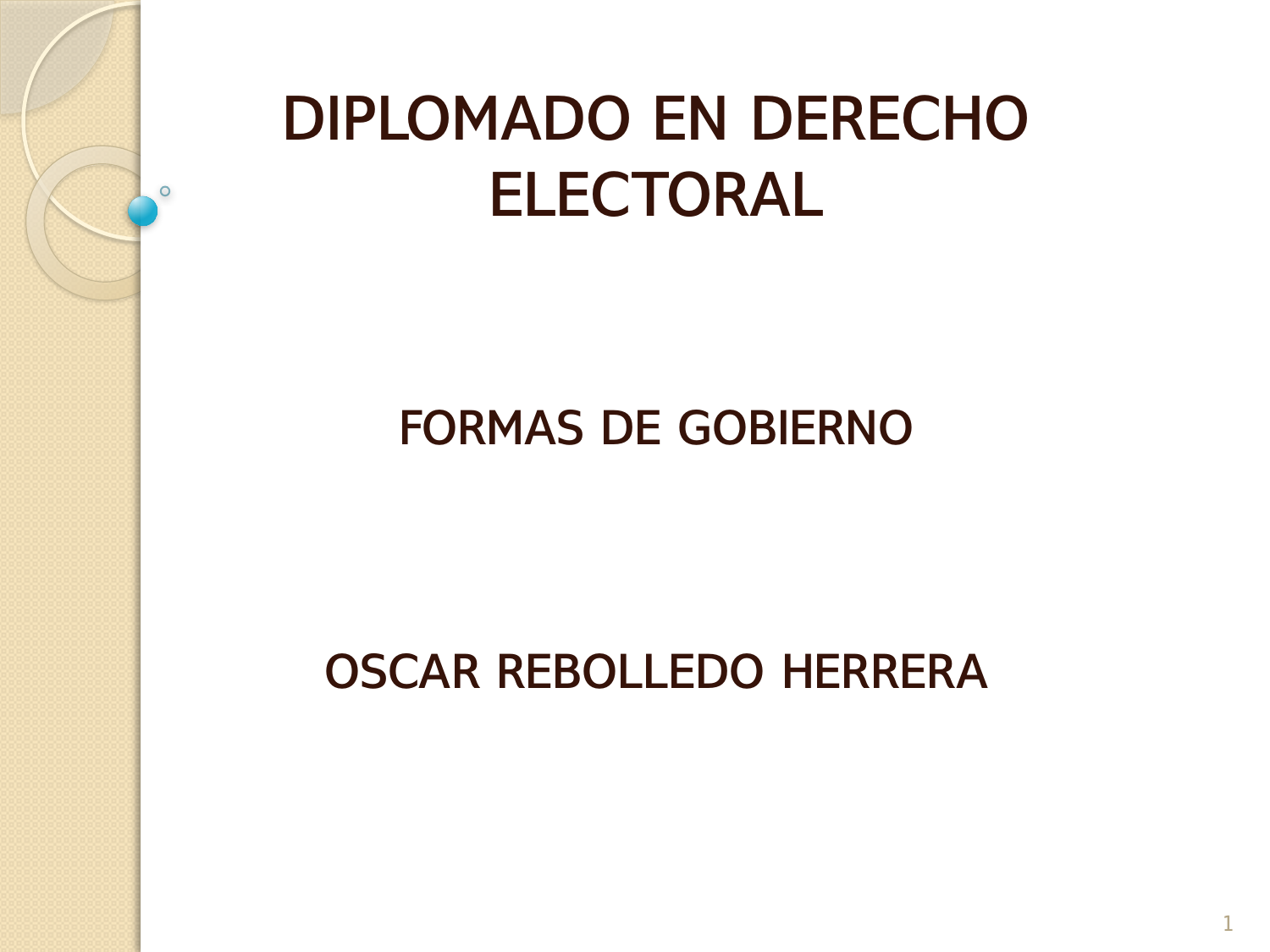

DIPLOMADO EN DERECHO ELECTORAL

FORMAS DE GOBIERNO

OSCAR REBOLLEDO HERRERA

1